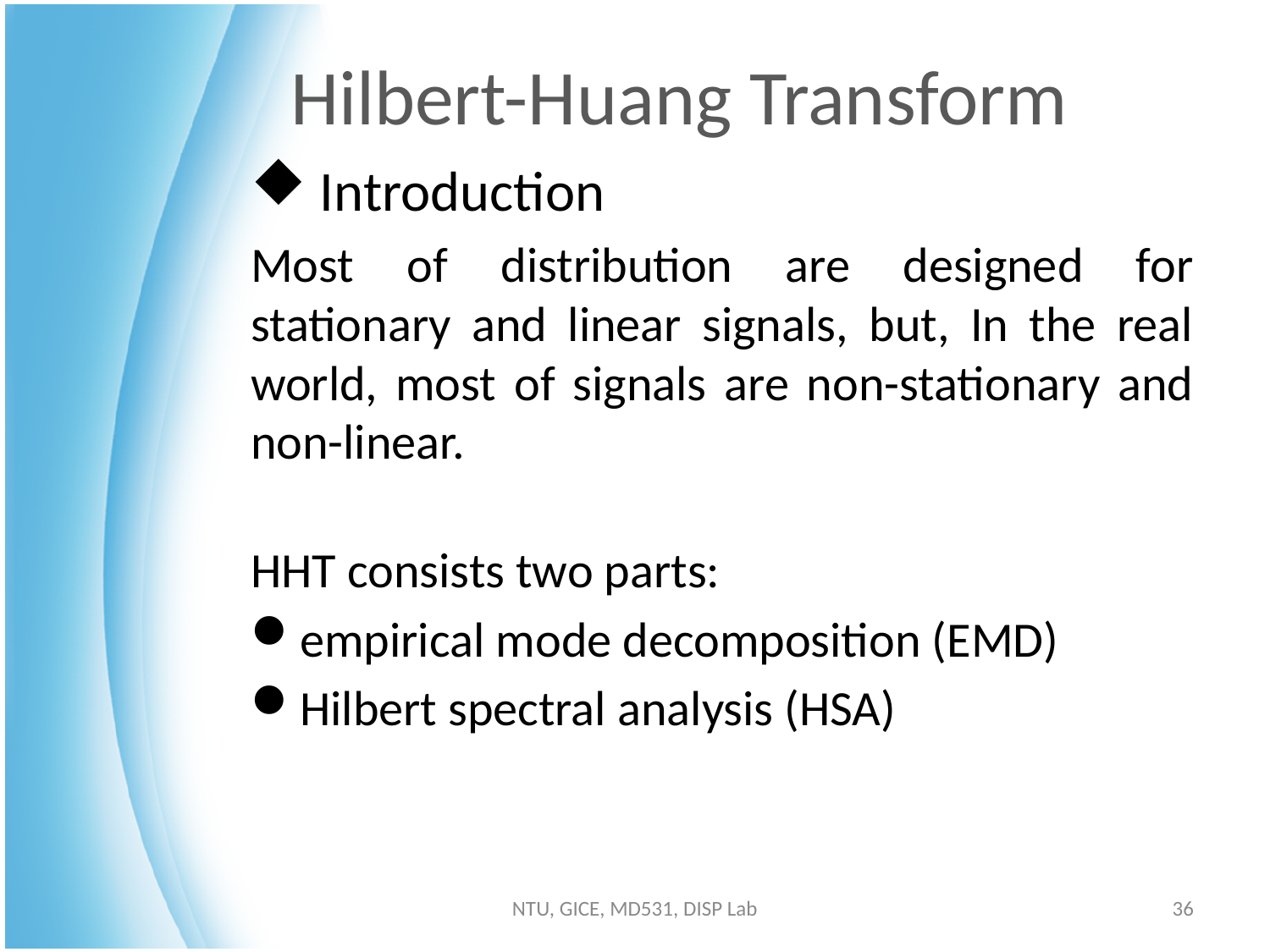

# Hilbert-Huang Transform
 Introduction
Most of distribution are designed for stationary and linear signals, but, In the real world, most of signals are non-stationary and non-linear.

HHT consists two parts:
empirical mode decomposition (EMD)
Hilbert spectral analysis (HSA)

NTU, GICE, MD531, DISP Lab
36